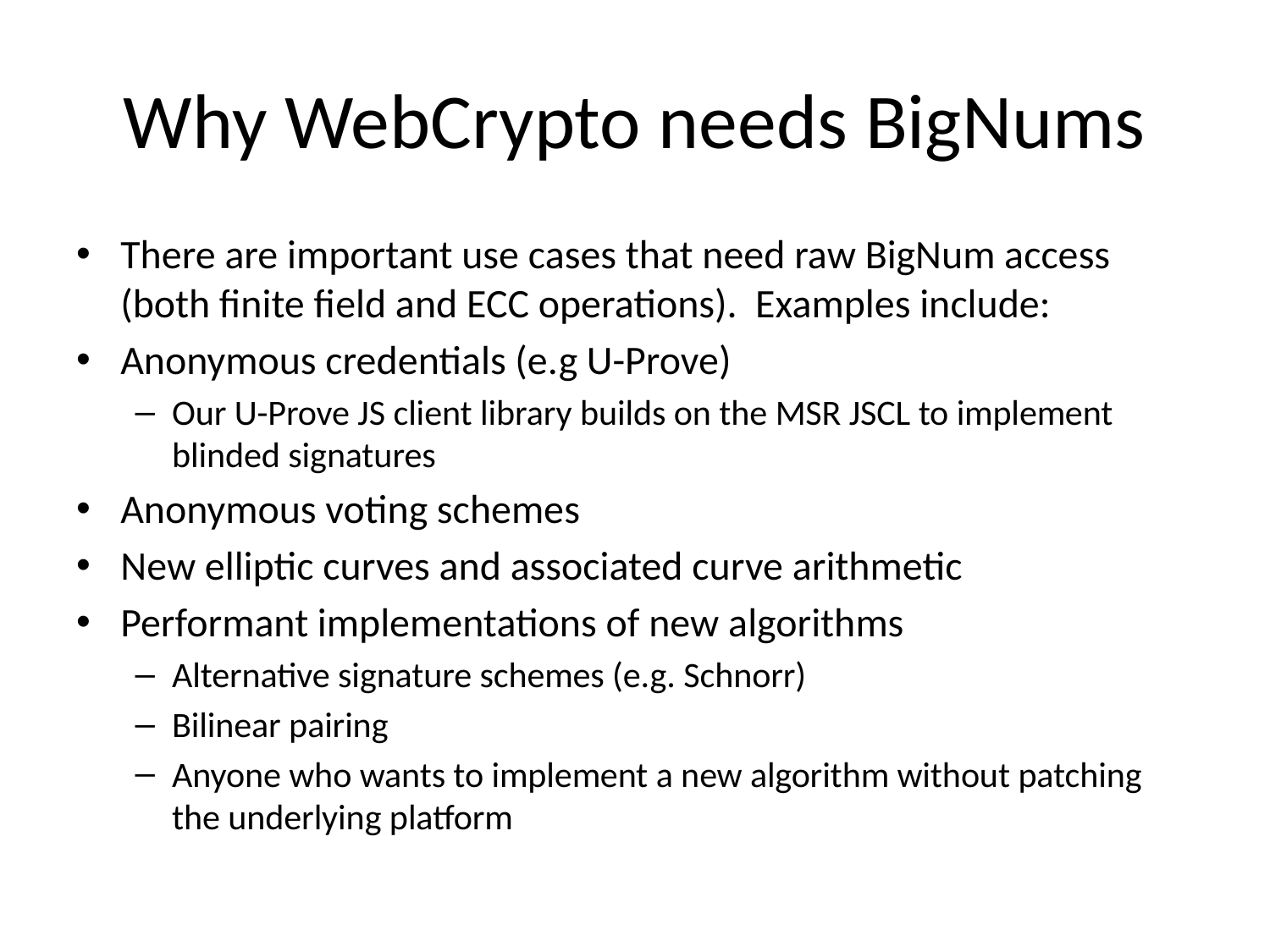

# Why WebCrypto needs BigNums
There are important use cases that need raw BigNum access (both finite field and ECC operations).  Examples include:
Anonymous credentials (e.g U-Prove)
Our U-Prove JS client library builds on the MSR JSCL to implement blinded signatures
Anonymous voting schemes
New elliptic curves and associated curve arithmetic
Performant implementations of new algorithms
Alternative signature schemes (e.g. Schnorr)
Bilinear pairing
Anyone who wants to implement a new algorithm without patching the underlying platform